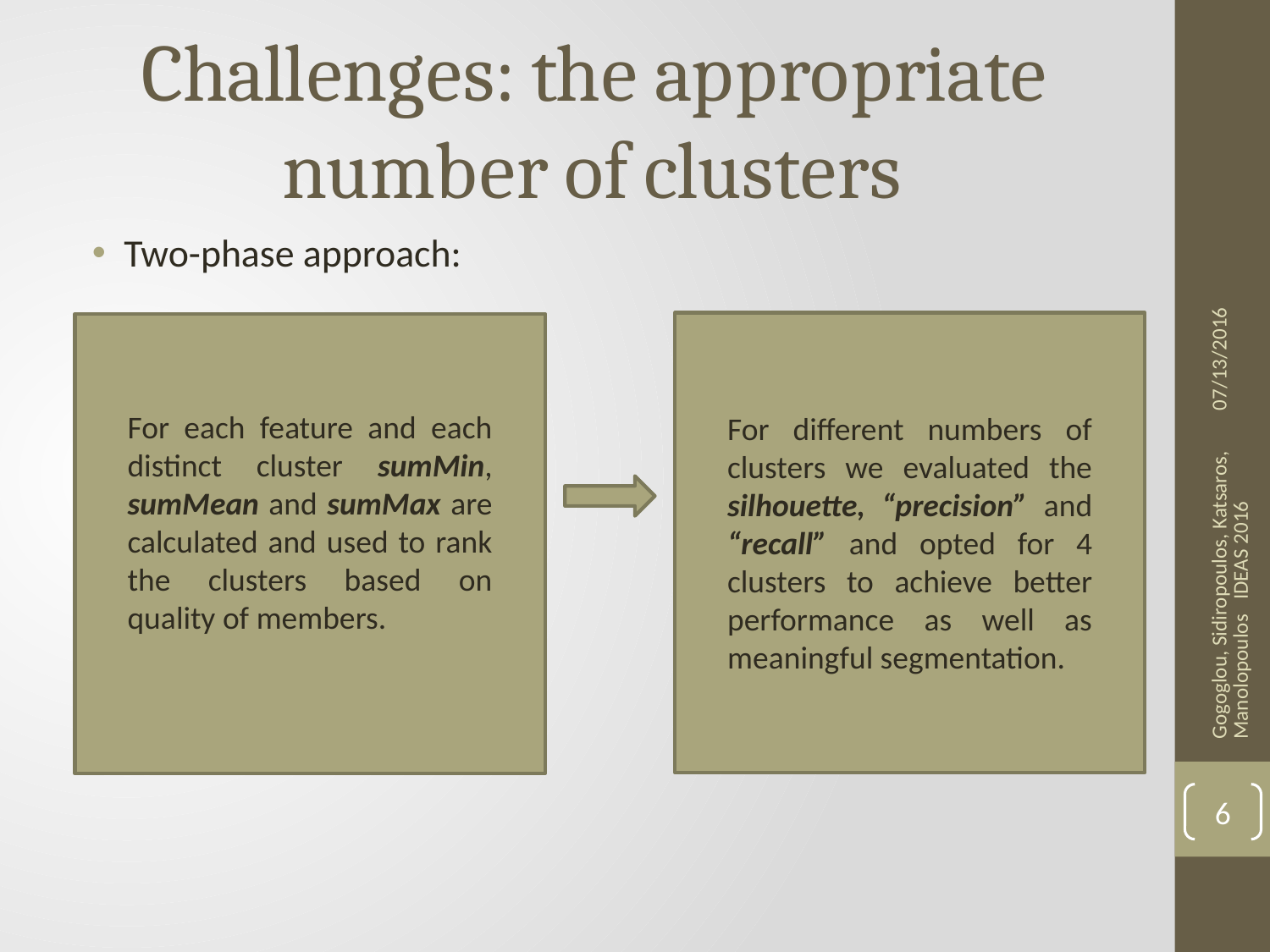

# Challenges: the appropriate number of clusters
Two-phase approach:

07/13/2016

For each feature and each distinct cluster sumMin, sumMean and sumMax are calculated and used to rank the clusters based on quality of members.
For different numbers of clusters we evaluated the silhouette, “precision” and “recall” and opted for 4 clusters to achieve better performance as well as meaningful segmentation.

Gogoglou, Sidiropoulos, Katsaros, Manolopoulos   IDEAS 2016
6